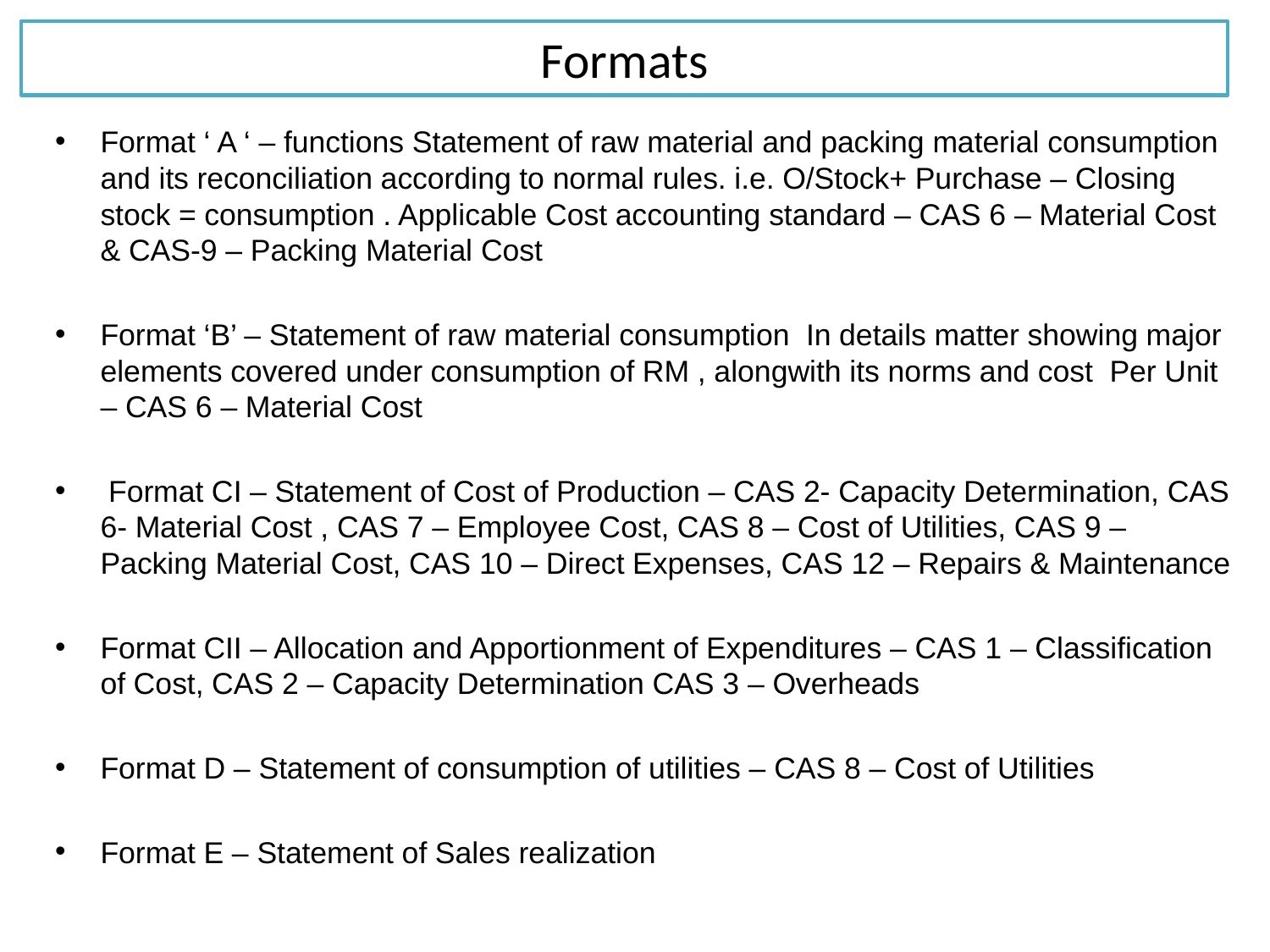

# Formats
Format ‘ A ‘ – functions Statement of raw material and packing material consumption and its reconciliation according to normal rules. i.e. O/Stock+ Purchase – Closing stock = consumption . Applicable Cost accounting standard – CAS 6 – Material Cost & CAS-9 – Packing Material Cost

Format ‘B’ – Statement of raw material consumption  In details matter showing major elements covered under consumption of RM , alongwith its norms and cost  Per Unit – CAS 6 – Material Cost

 Format CI – Statement of Cost of Production – CAS 2- Capacity Determination, CAS 6- Material Cost , CAS 7 – Employee Cost, CAS 8 – Cost of Utilities, CAS 9 – Packing Material Cost, CAS 10 – Direct Expenses, CAS 12 – Repairs & Maintenance

Format CII – Allocation and Apportionment of Expenditures – CAS 1 – Classification of Cost, CAS 2 – Capacity Determination CAS 3 – Overheads

Format D – Statement of consumption of utilities – CAS 8 – Cost of Utilities

Format E – Statement of Sales realization